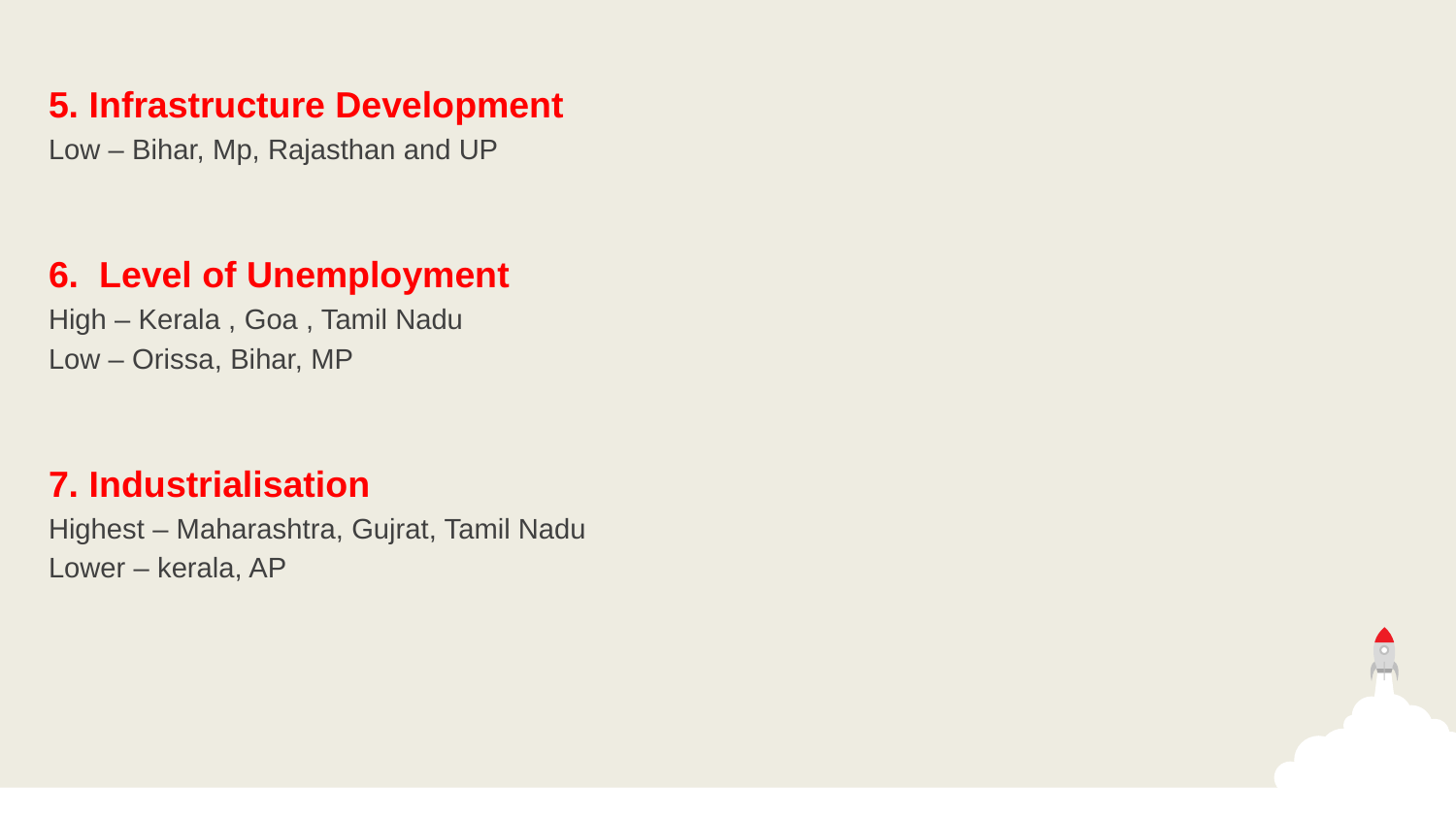

5. Infrastructure Development
Low – Bihar, Mp, Rajasthan and UP

6.  Level of Unemployment
High – Kerala , Goa , Tamil Nadu
Low – Orissa, Bihar, MP

7. Industrialisation
Highest – Maharashtra, Gujrat, Tamil Nadu
Lower – kerala, AP